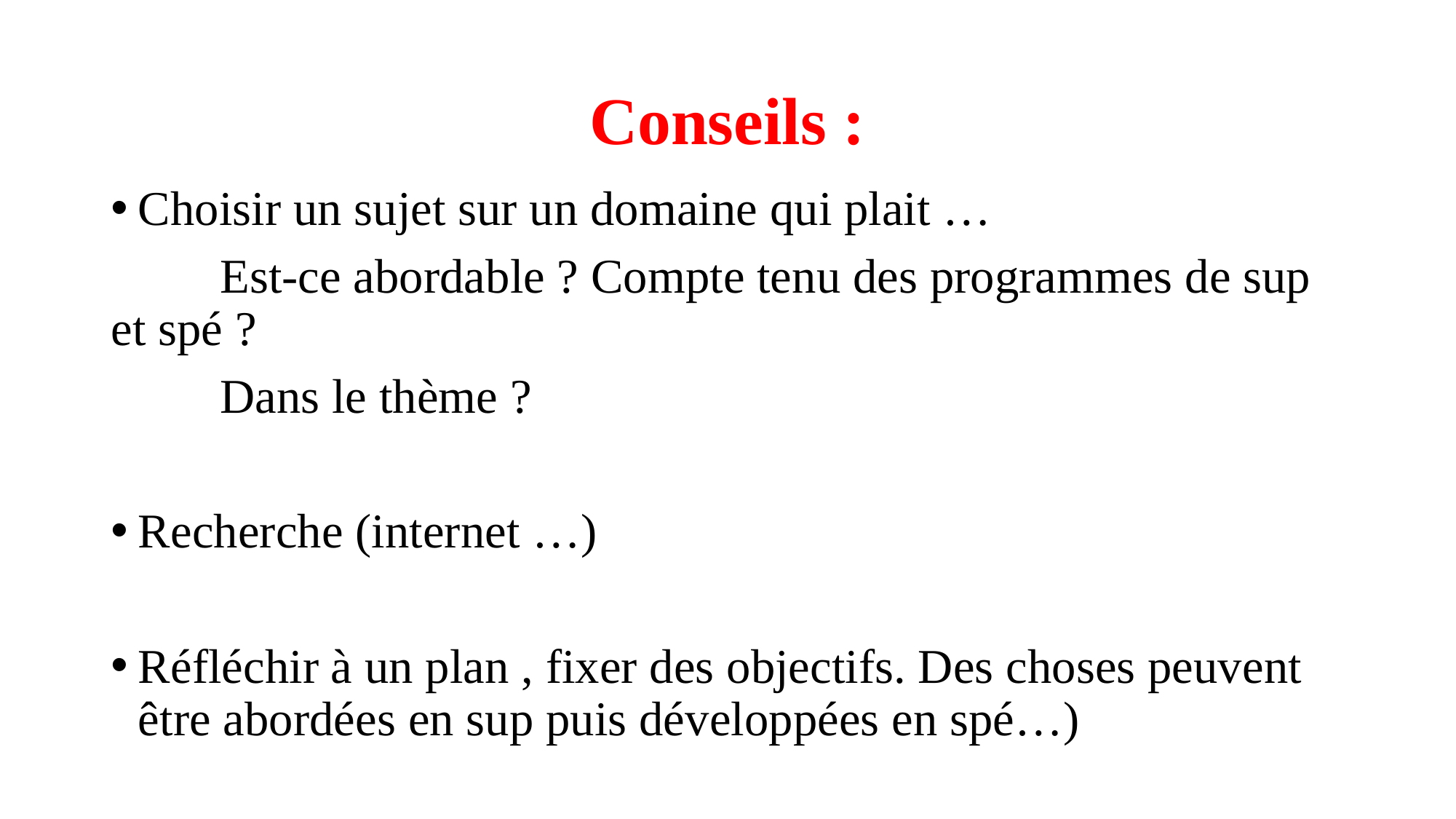

# Conseils :
Choisir un sujet sur un domaine qui plait …
	Est-ce abordable ? Compte tenu des programmes de sup et spé ?
	Dans le thème ?

Recherche (internet …)

Réfléchir à un plan , fixer des objectifs. Des choses peuvent être abordées en sup puis développées en spé…)

Travailler …